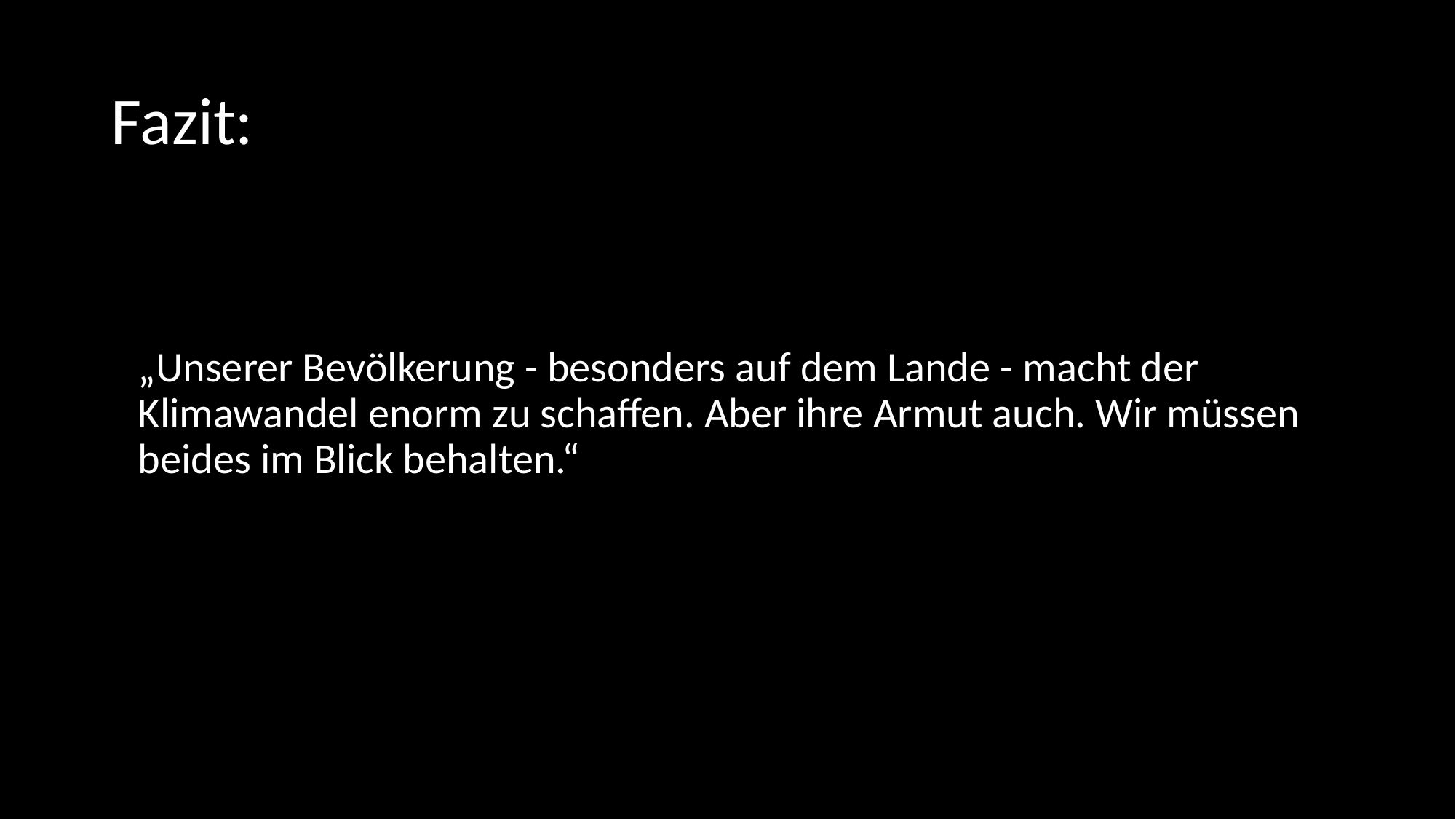

# Fazit:

	„Unserer Bevölkerung - besonders auf dem Lande - macht der Klimawandel enorm zu schaffen. Aber ihre Armut auch. Wir müssen beides im Blick behalten.“